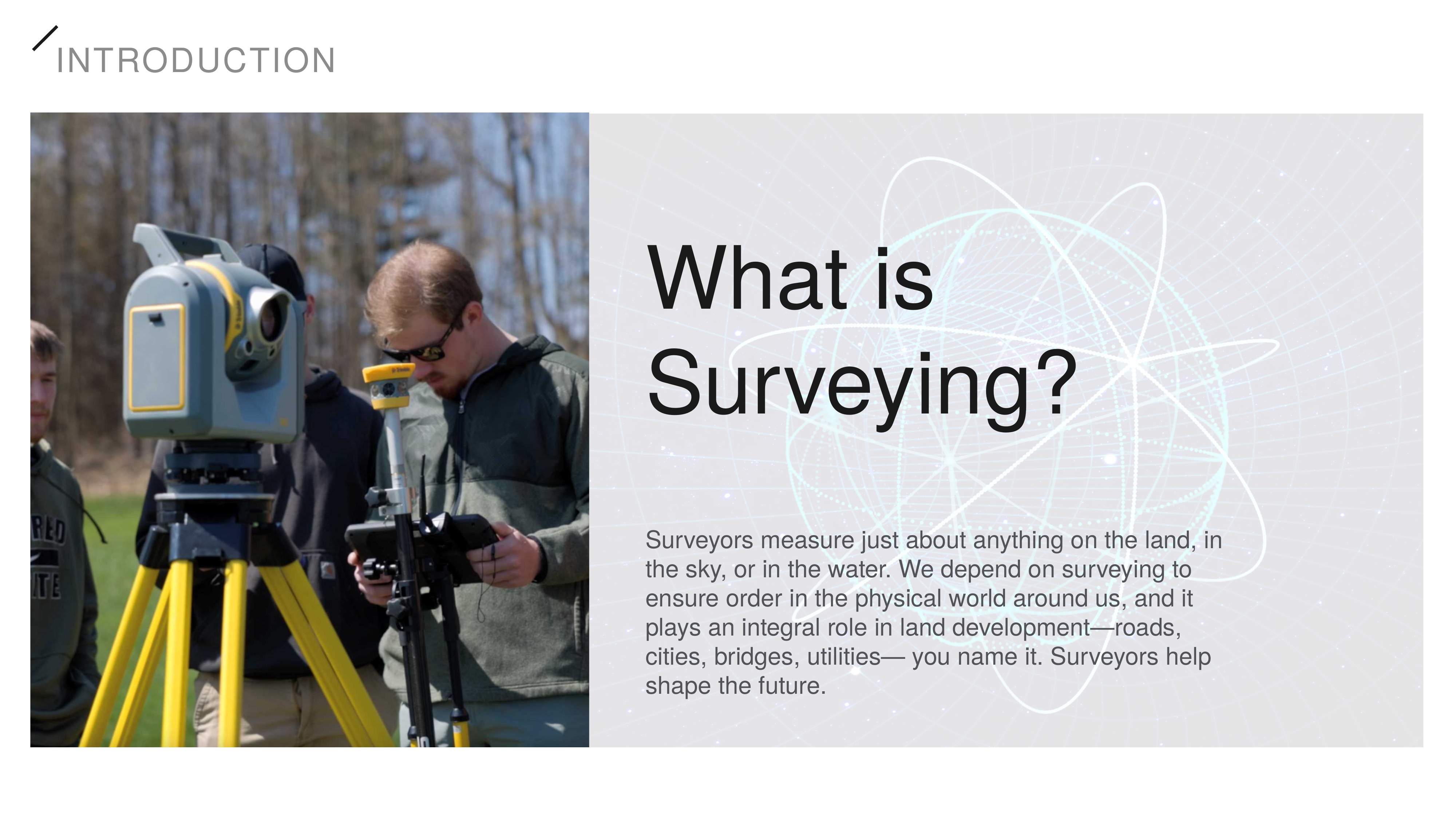

INTRODUCTION

What is
Surveying?

Surveyors measure just about anything on the land, in the sky, or in the water. We depend on surveying to ensure order in the physical world around us, and it plays an integral role in land development—roads, cities, bridges, utilities— you name it. Surveyors help shape the future.